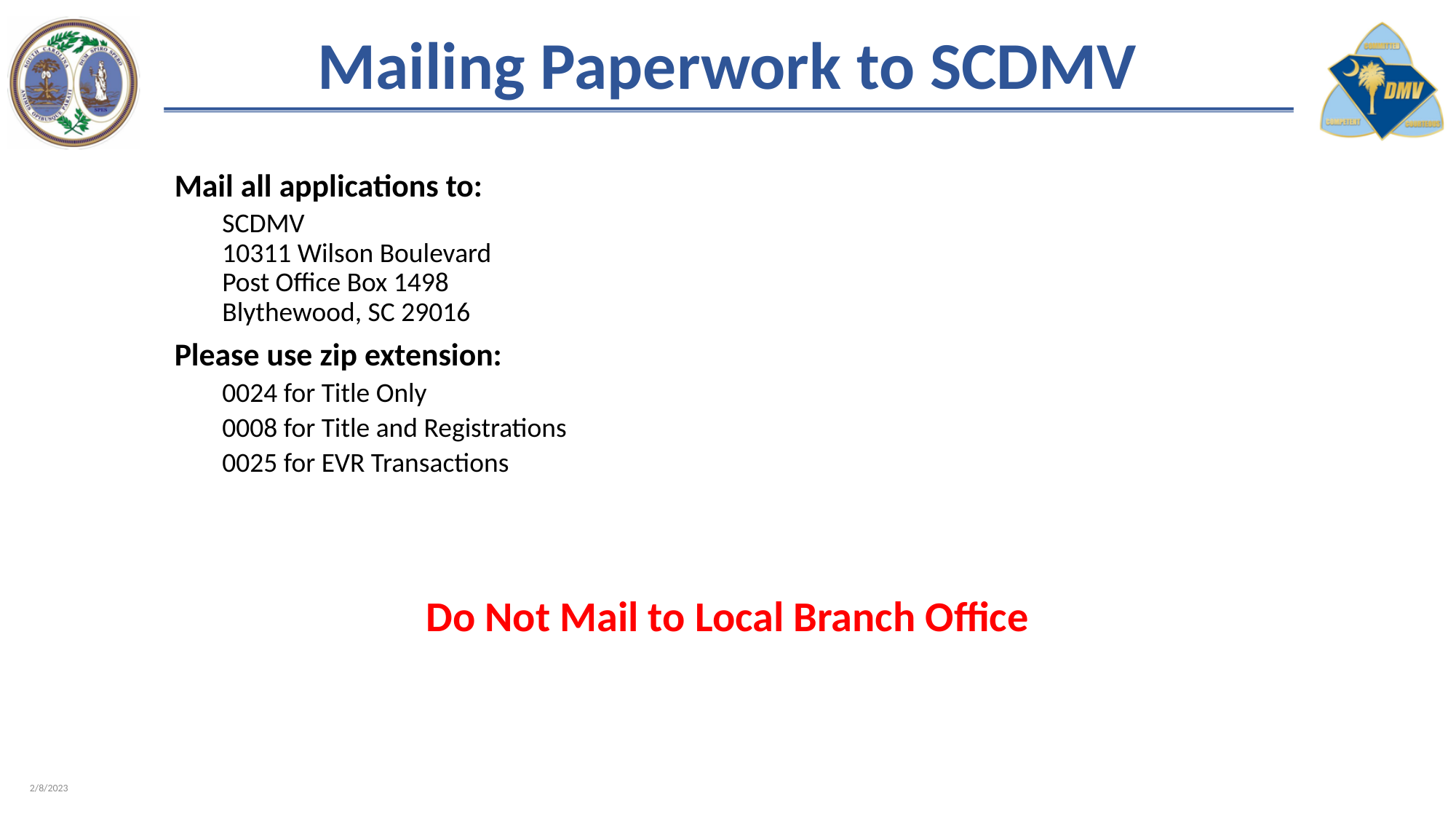

# Mailing Paperwork to SCDMV
Mail all applications to:
SCDMV
10311 Wilson Boulevard
Post Office Box 1498
Blythewood, SC 29016
Please use zip extension:
0024 for Title Only
0008 for Title and Registrations
0025 for EVR Transactions

Do Not Mail to Local Branch Office
2/8/2023